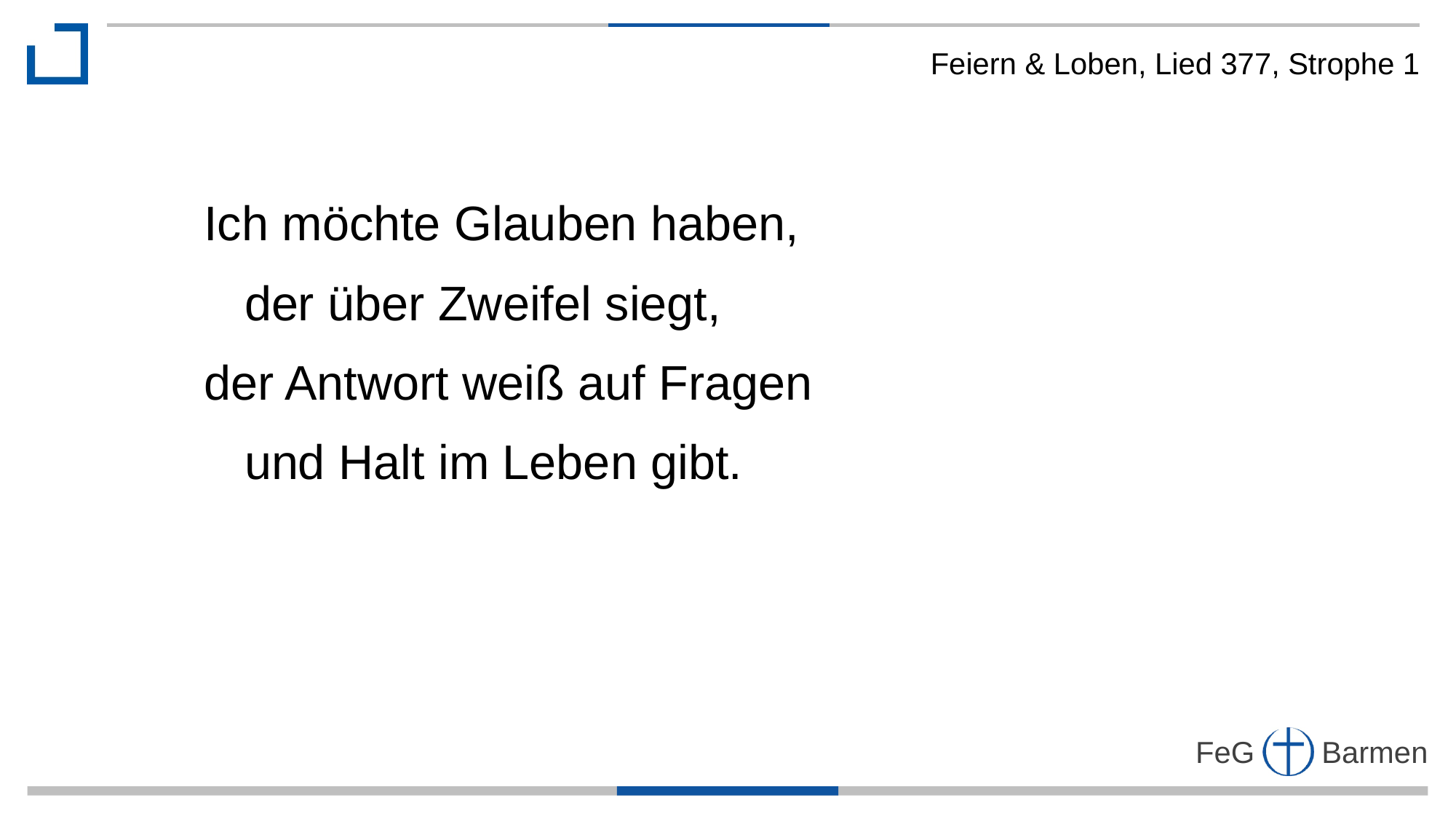

Feiern & Loben, Lied 377, Strophe 1
Ich möchte Glauben haben,
   der über Zweifel siegt,
der Antwort weiß auf Fragen
   und Halt im Leben gibt.